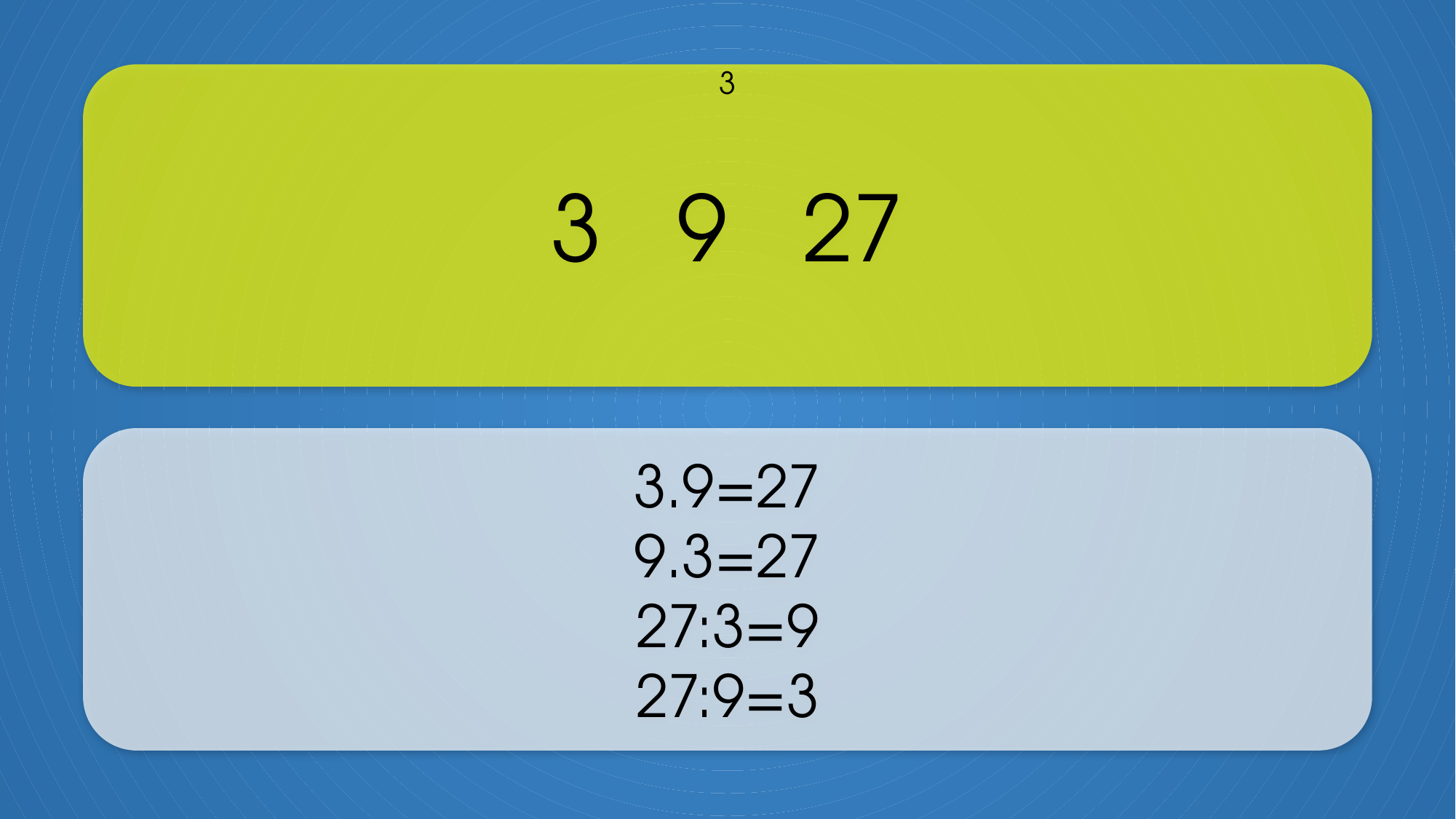

3   9   27
3
3.9=27
9.3=27
27:3=9
27:9=3